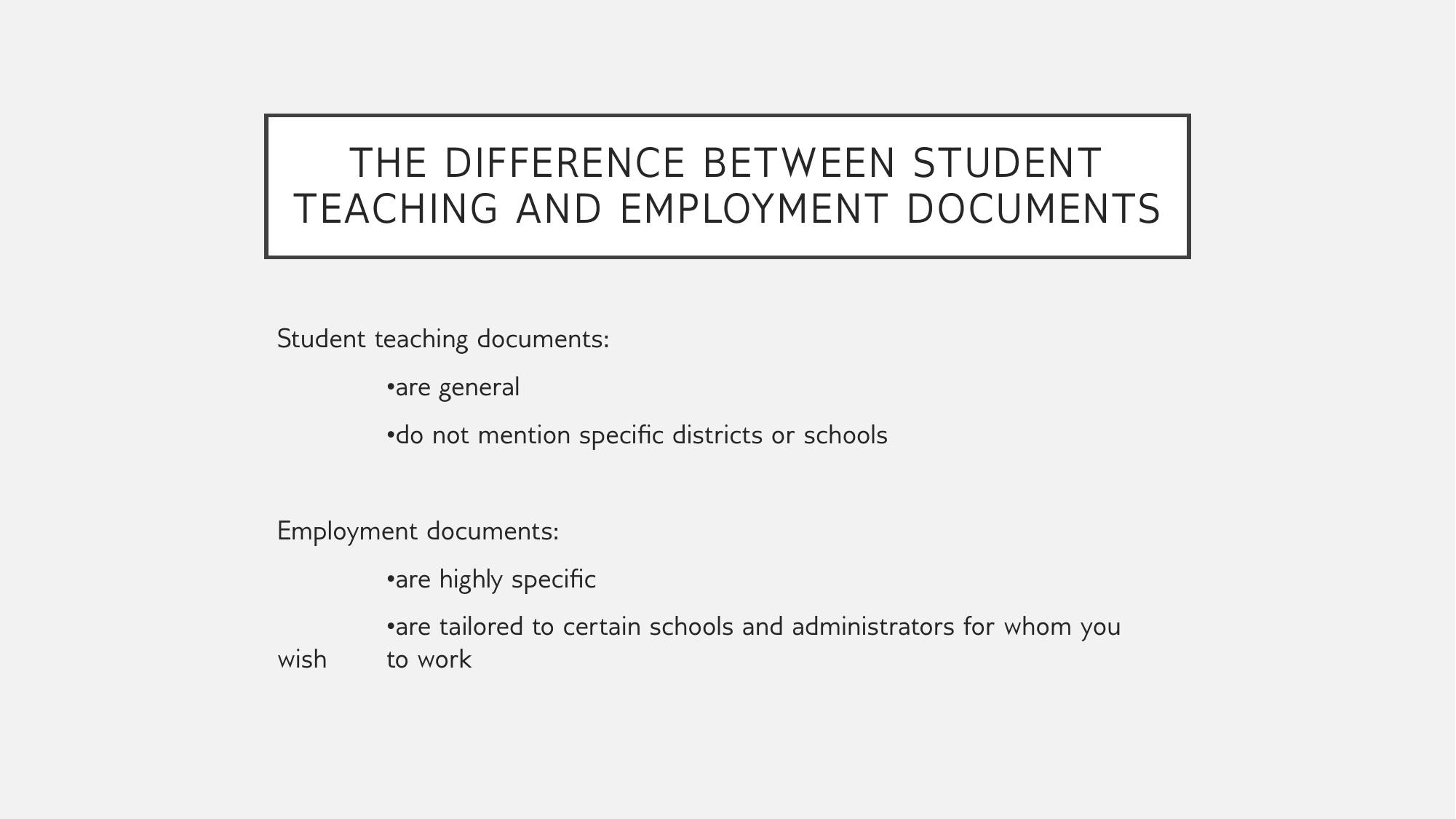

# The difference between Student teaching and Employment documents
Student teaching documents:
	•are general
	•do not mention specific districts or schools

Employment documents:
	•are highly specific
	•are tailored to certain schools and administrators for whom you wish 	to work